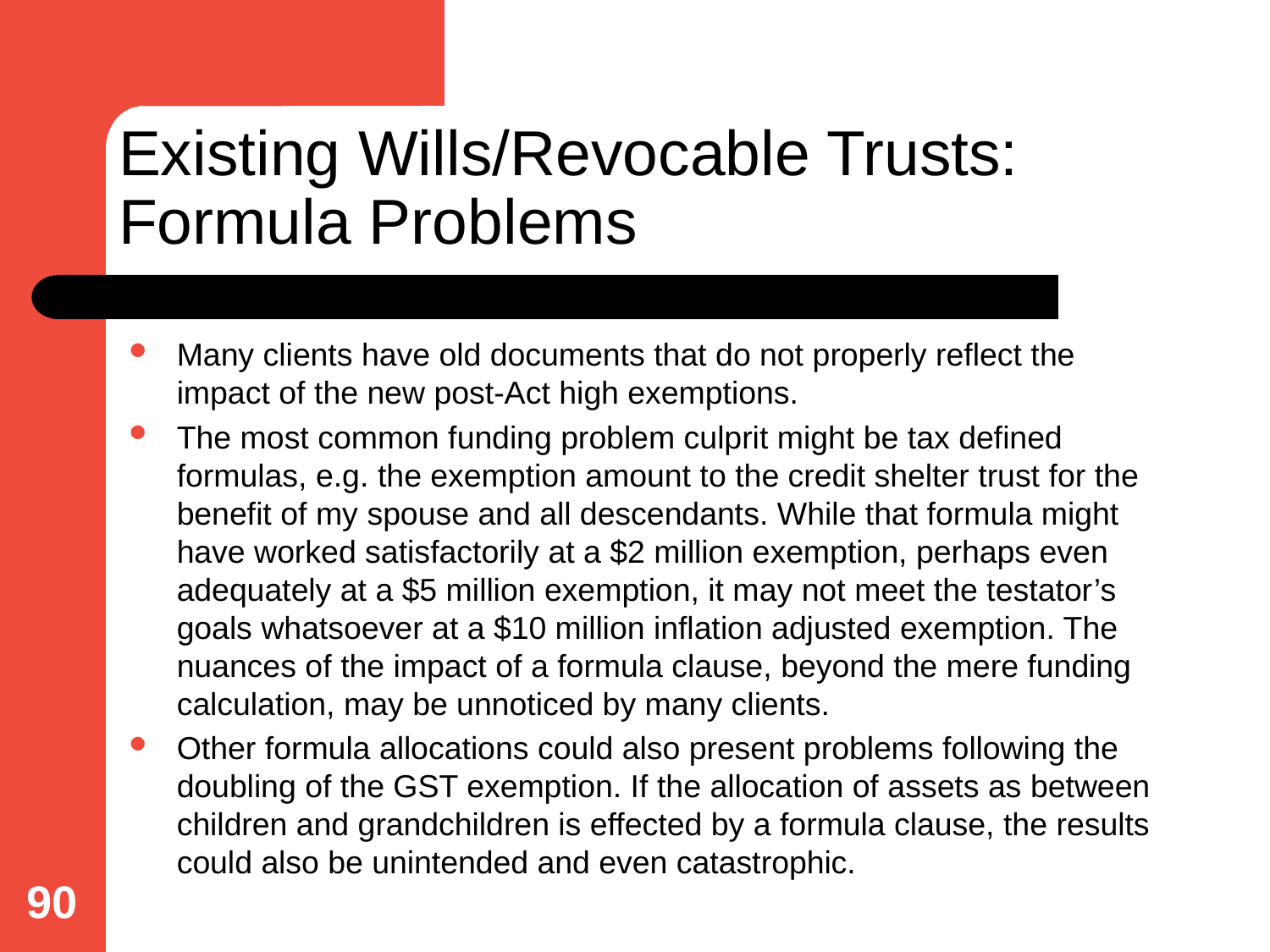

# Existing Wills/Revocable Trusts: Formula Problems
Many clients have old documents that do not properly reflect the impact of the new post-Act high exemptions.
The most common funding problem culprit might be tax defined formulas, e.g. the exemption amount to the credit shelter trust for the benefit of my spouse and all descendants. While that formula might have worked satisfactorily at a $2 million exemption, perhaps even adequately at a $5 million exemption, it may not meet the testator’s goals whatsoever at a $10 million inflation adjusted exemption. The nuances of the impact of a formula clause, beyond the mere funding calculation, may be unnoticed by many clients.
Other formula allocations could also present problems following the doubling of the GST exemption. If the allocation of assets as between children and grandchildren is effected by a formula clause, the results could also be unintended and even catastrophic.
90